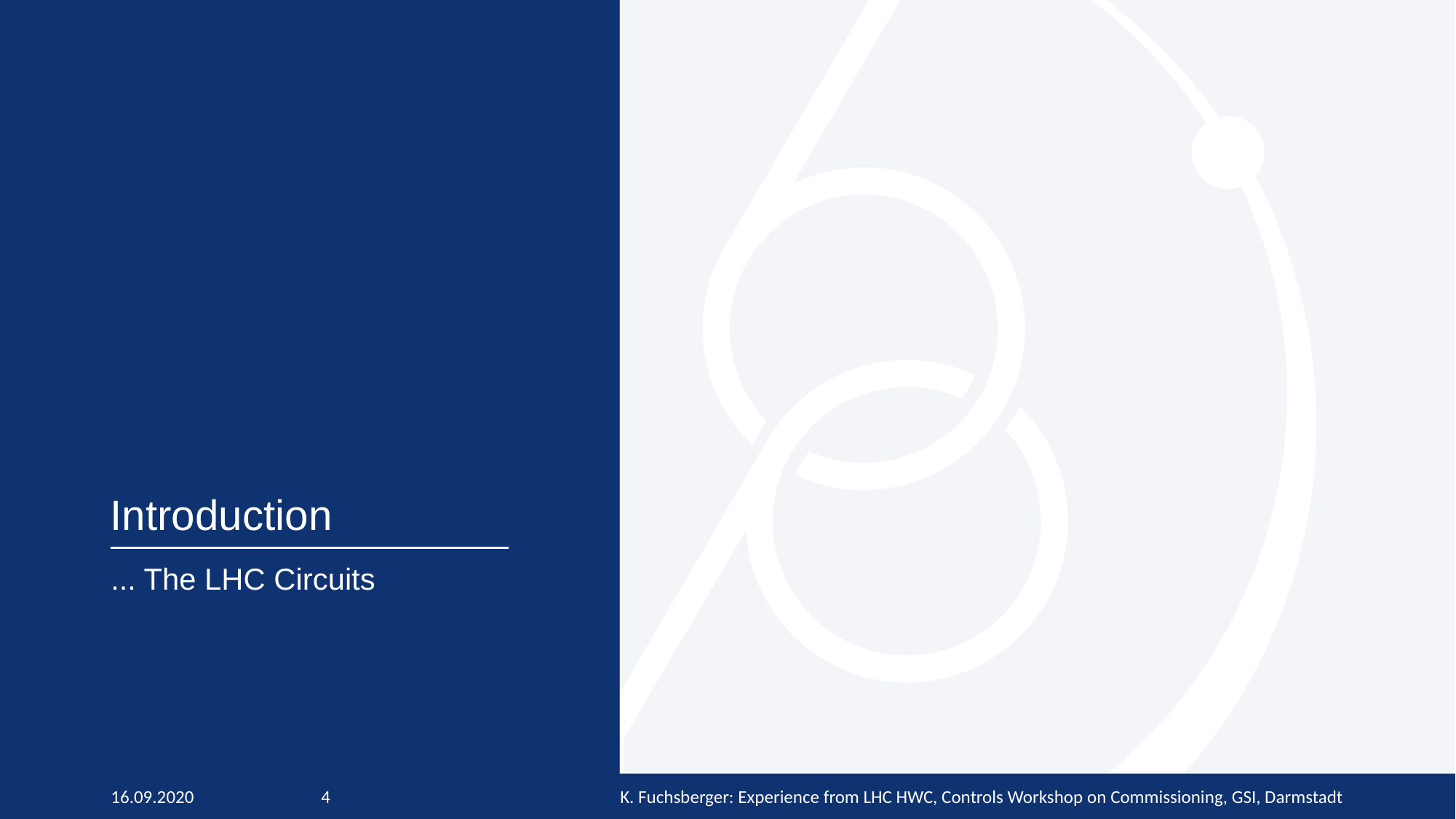

# Introduction
... The LHC Circuits
16.09.2020
K. Fuchsberger: Experience from LHC HWC, Controls Workshop on Commissioning, GSI, Darmstadt
4